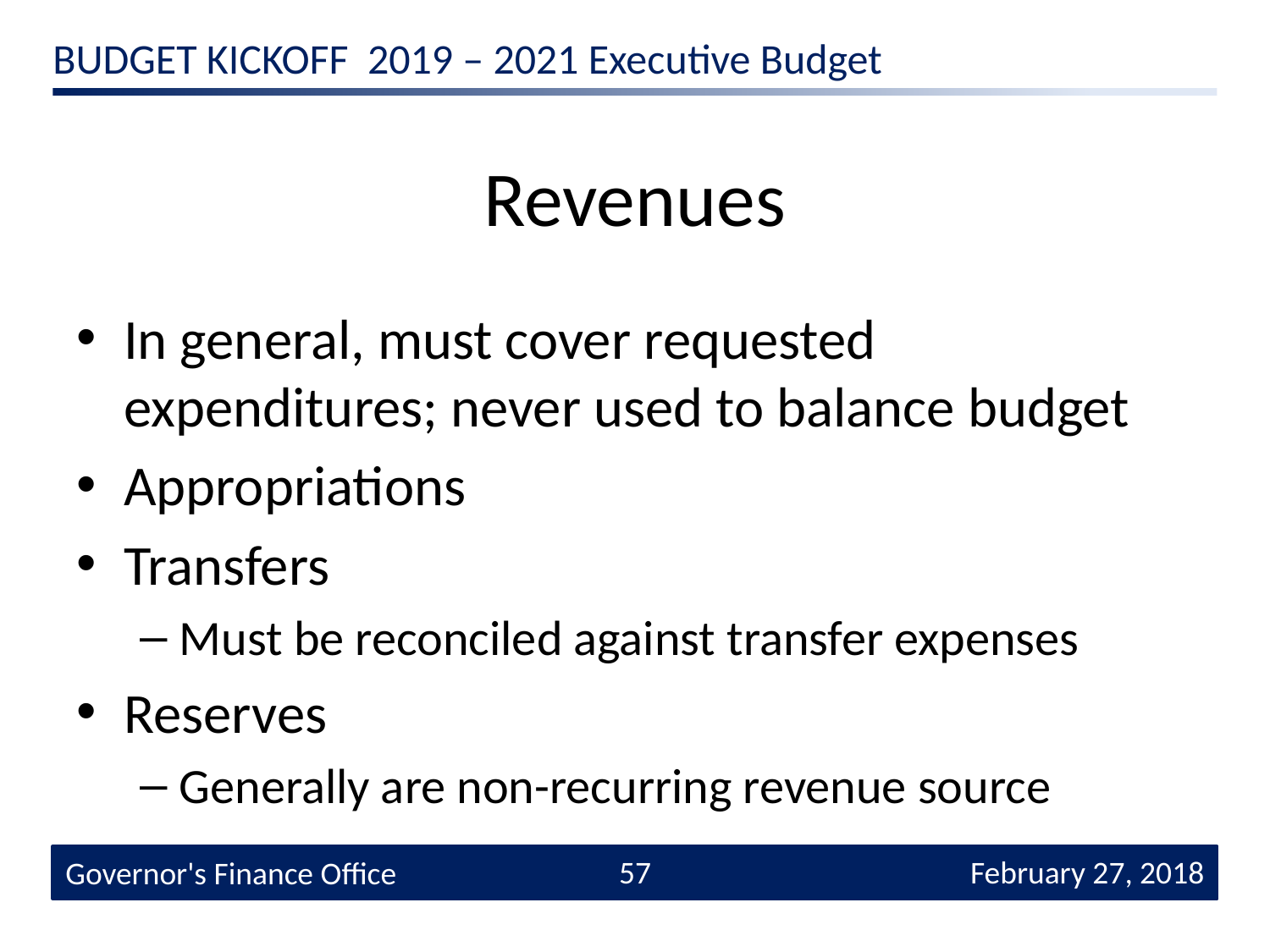

# Revenues
In general, must cover requested expenditures; never used to balance budget
Appropriations
Transfers
Must be reconciled against transfer expenses
Reserves
Generally are non-recurring revenue source

57
 February 27, 2018
Governor's Finance Office